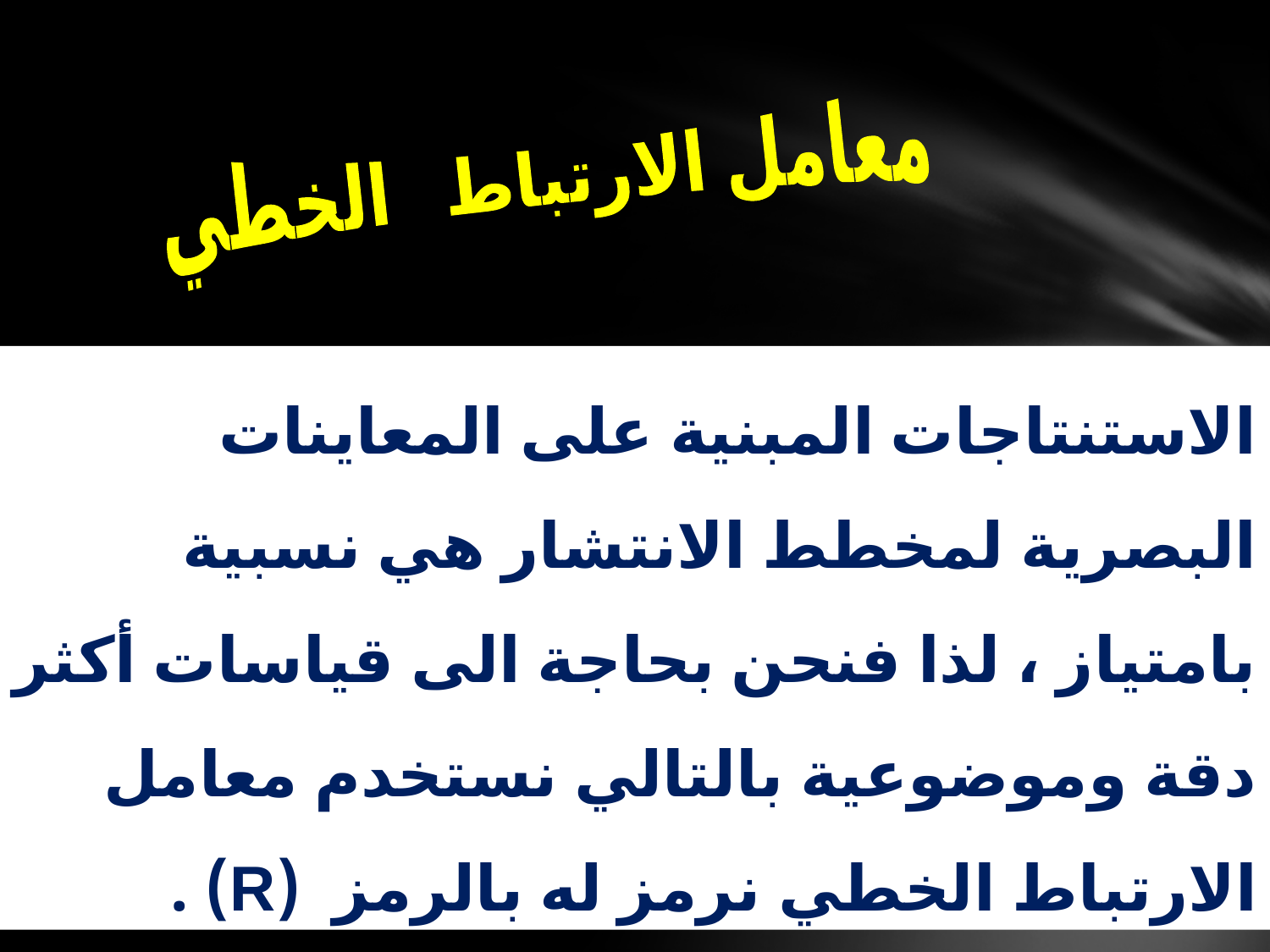

معامل الارتباط   الخطي
الاستنتاجات المبنية على المعاينات البصرية لمخطط الانتشار هي نسبية بامتياز ، لذا فنحن بحاجة الى قياسات أكثر دقة وموضوعية بالتالي نستخدم معامل الارتباط الخطي نرمز له بالرمز  (R) .